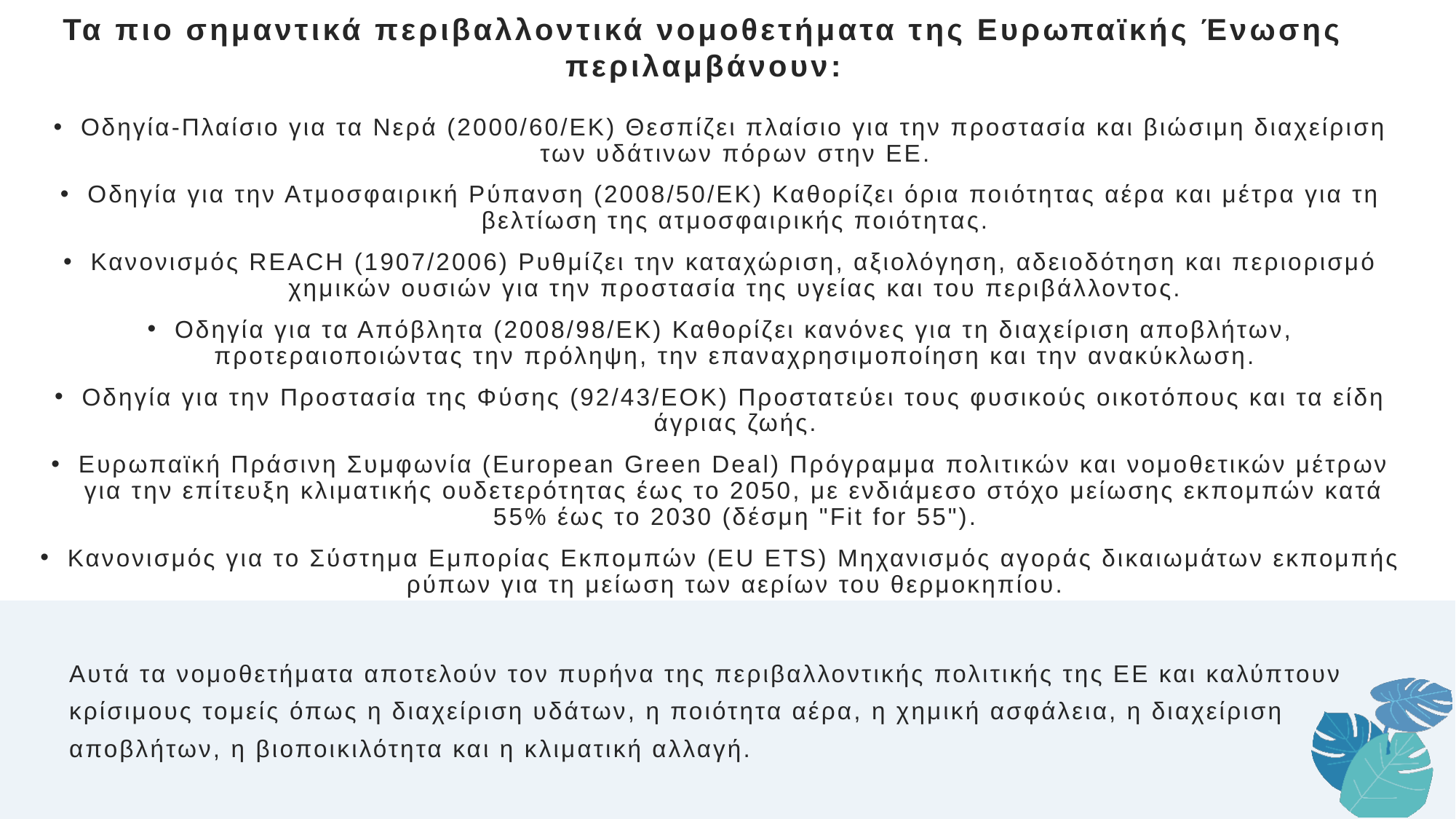

# Τα πιο σημαντικά περιβαλλοντικά νομοθετήματα της Ευρωπαϊκής Ένωσης περιλαμβάνουν:

Οδηγία-Πλαίσιο για τα Νερά (2000/60/ΕΚ) Θεσπίζει πλαίσιο για την προστασία και βιώσιμη διαχείριση των υδάτινων πόρων στην ΕΕ.
Οδηγία για την Ατμοσφαιρική Ρύπανση (2008/50/ΕΚ) Καθορίζει όρια ποιότητας αέρα και μέτρα για τη βελτίωση της ατμοσφαιρικής ποιότητας.
Κανονισμός REACH (1907/2006) Ρυθμίζει την καταχώριση, αξιολόγηση, αδειοδότηση και περιορισμό χημικών ουσιών για την προστασία της υγείας και του περιβάλλοντος.
Οδηγία για τα Απόβλητα (2008/98/ΕΚ) Καθορίζει κανόνες για τη διαχείριση αποβλήτων, προτεραιοποιώντας την πρόληψη, την επαναχρησιμοποίηση και την ανακύκλωση.
Οδηγία για την Προστασία της Φύσης (92/43/ΕΟΚ) Προστατεύει τους φυσικούς οικοτόπους και τα είδη άγριας ζωής.
Ευρωπαϊκή Πράσινη Συμφωνία (European Green Deal) Πρόγραμμα πολιτικών και νομοθετικών μέτρων για την επίτευξη κλιματικής ουδετερότητας έως το 2050, με ενδιάμεσο στόχο μείωσης εκπομπών κατά 55% έως το 2030 (δέσμη "Fit for 55").
Κανονισμός για το Σύστημα Εμπορίας Εκπομπών (EU ETS) Μηχανισμός αγοράς δικαιωμάτων εκπομπής ρύπων για τη μείωση των αερίων του θερμοκηπίου.

Αυτά τα νομοθετήματα αποτελούν τον πυρήνα της περιβαλλοντικής πολιτικής της ΕΕ και καλύπτουν κρίσιμους τομείς όπως η διαχείριση υδάτων, η ποιότητα αέρα, η χημική ασφάλεια, η διαχείριση αποβλήτων, η βιοποικιλότητα και η κλιματική αλλαγή.